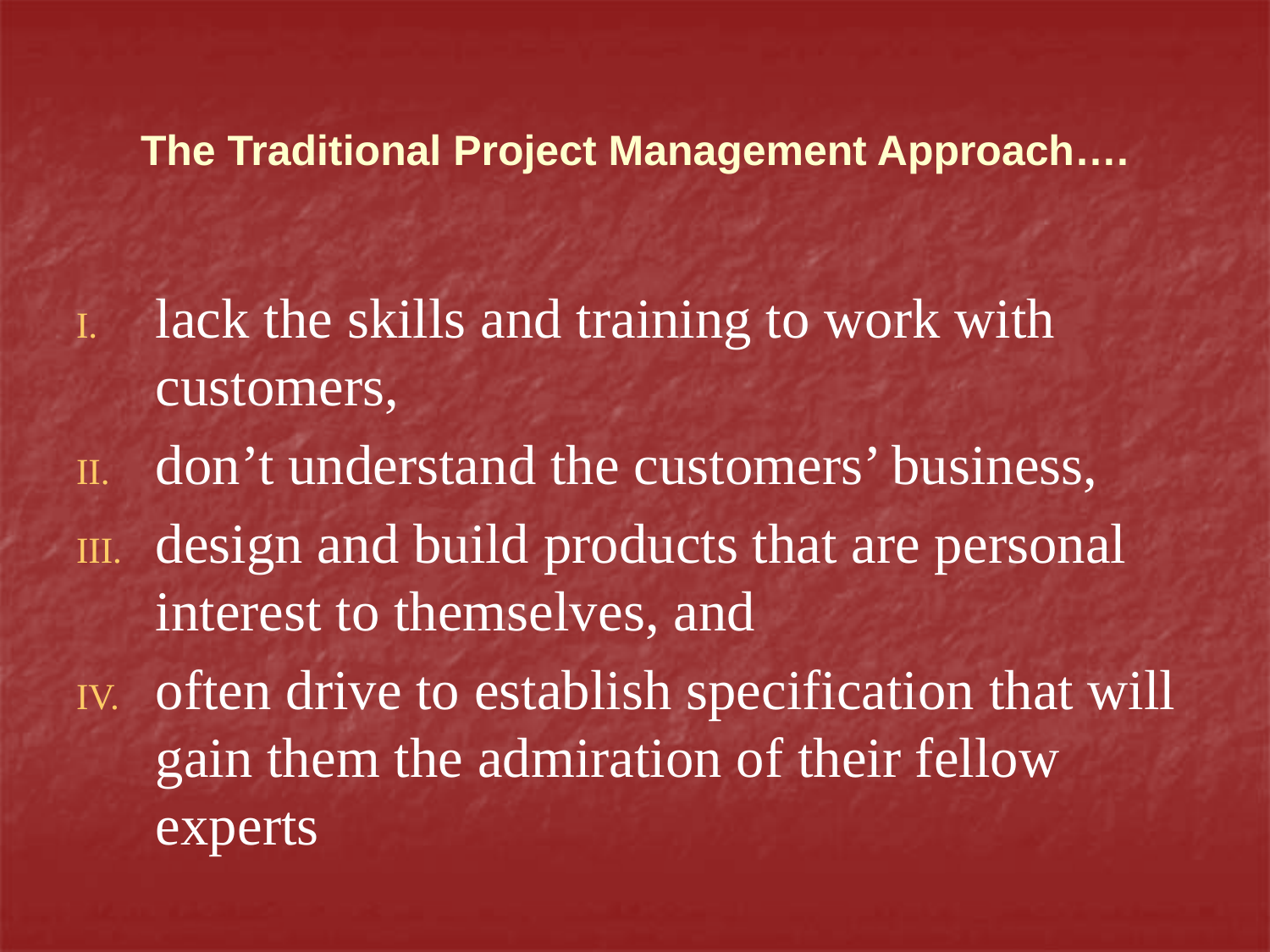

# The Traditional Project Management Approach….
lack the skills and training to work with customers,
don’t understand the customers’ business,
design and build products that are personal interest to themselves, and
often drive to establish specification that will gain them the admiration of their fellow experts